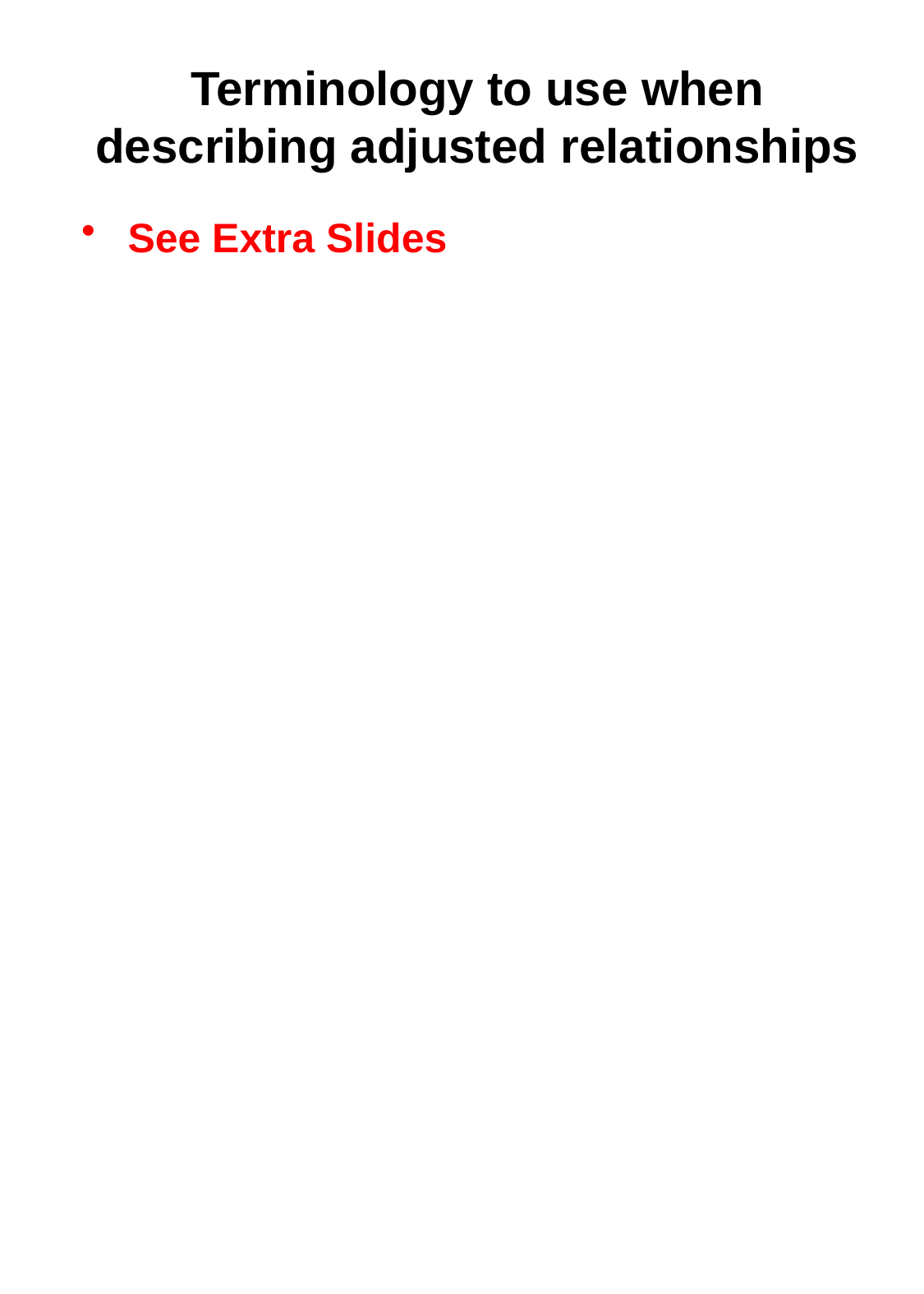

# Terminology to use when describing adjusted relationships
See Extra Slides